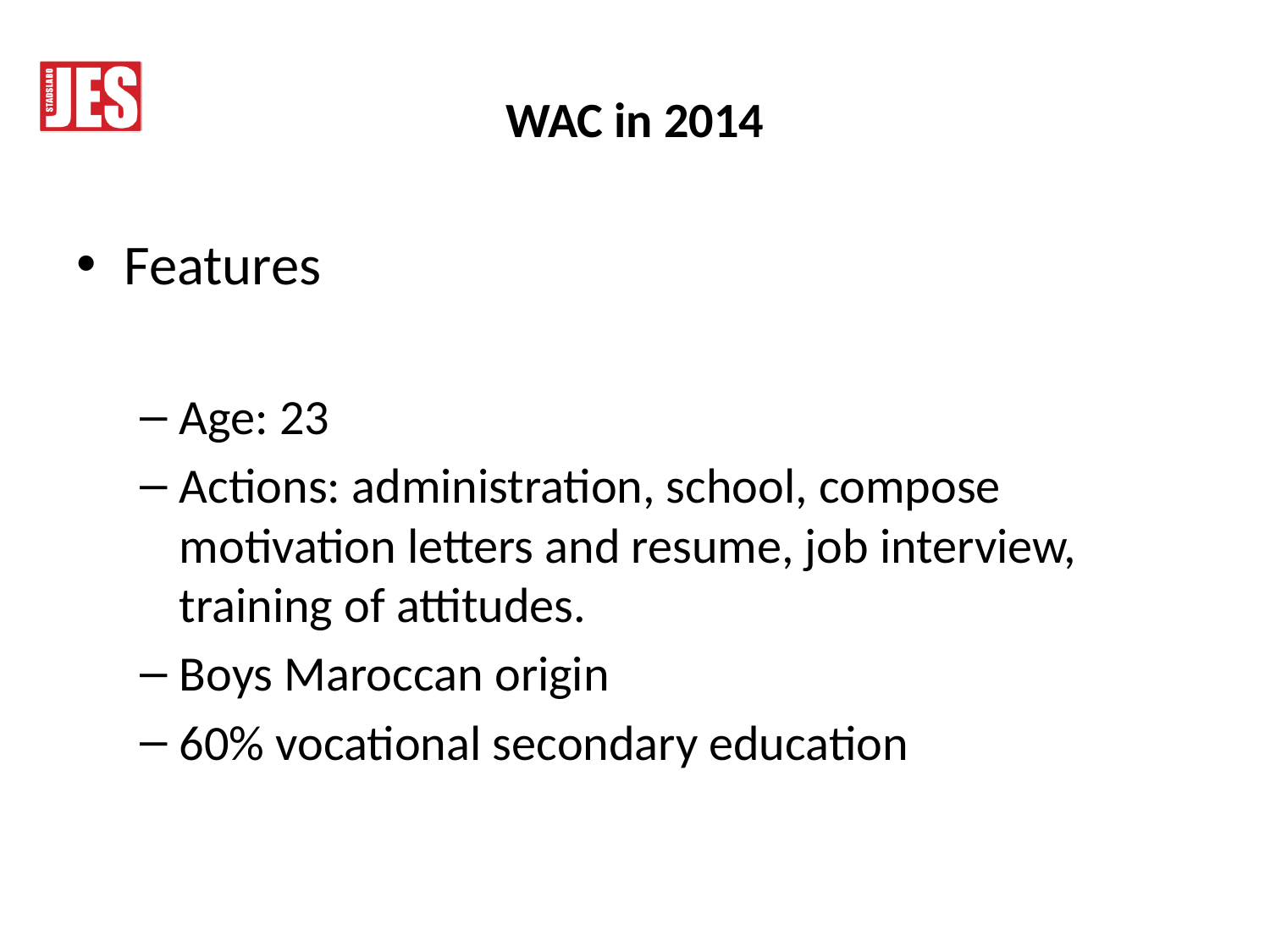

# WAC in 2014
Features

Age: 23
Actions: administration, school, compose motivation letters and resume, job interview, training of attitudes.
Boys Maroccan origin
60% vocational secondary education